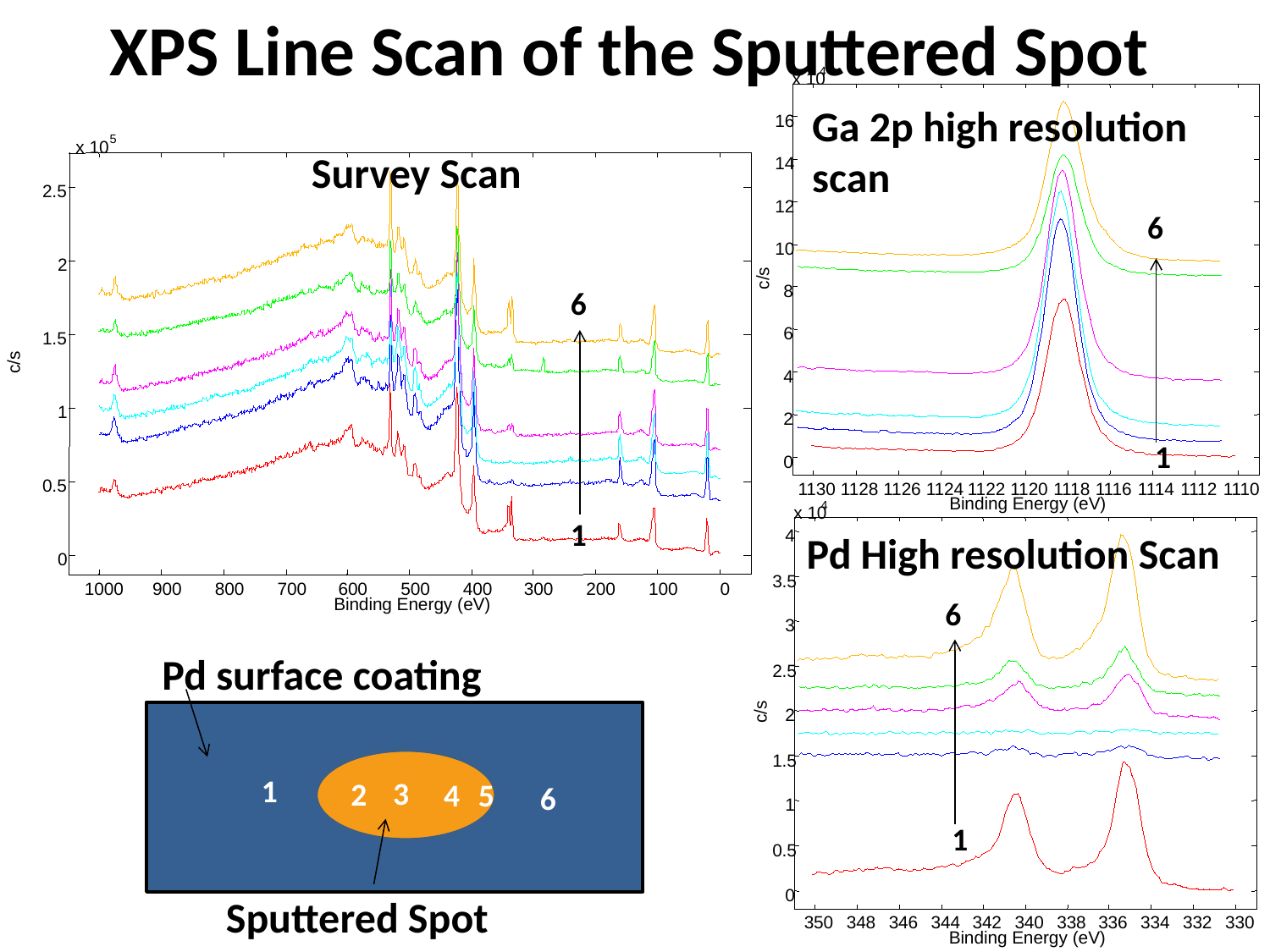

XPS Line Scan of the Sputtered Spot
4
x 10

16

14

12

10

c/s
8

6

4

2

0

1130
1128
1126
1124
1122
1120
1118
1116
1114
1112
1110
Binding Energy (eV)
Ga 2p high resolution scan
5
x 10

2.5

2

1.5

c/s

1

0.5

0

1000
900
800
700
600
500
400
300
200
100
0
Binding Energy (eV)
Survey Scan
6
6
1
4
x 10

4

3.5

3

2.5

2
c/s

1.5

1

0.5

0

350
348
346
344
342
340
338
336
334
332
330
Binding Energy (eV)
1
Pd High resolution Scan
6
Pd surface coating

1
3
2
5
4
6
1
Sputtered Spot